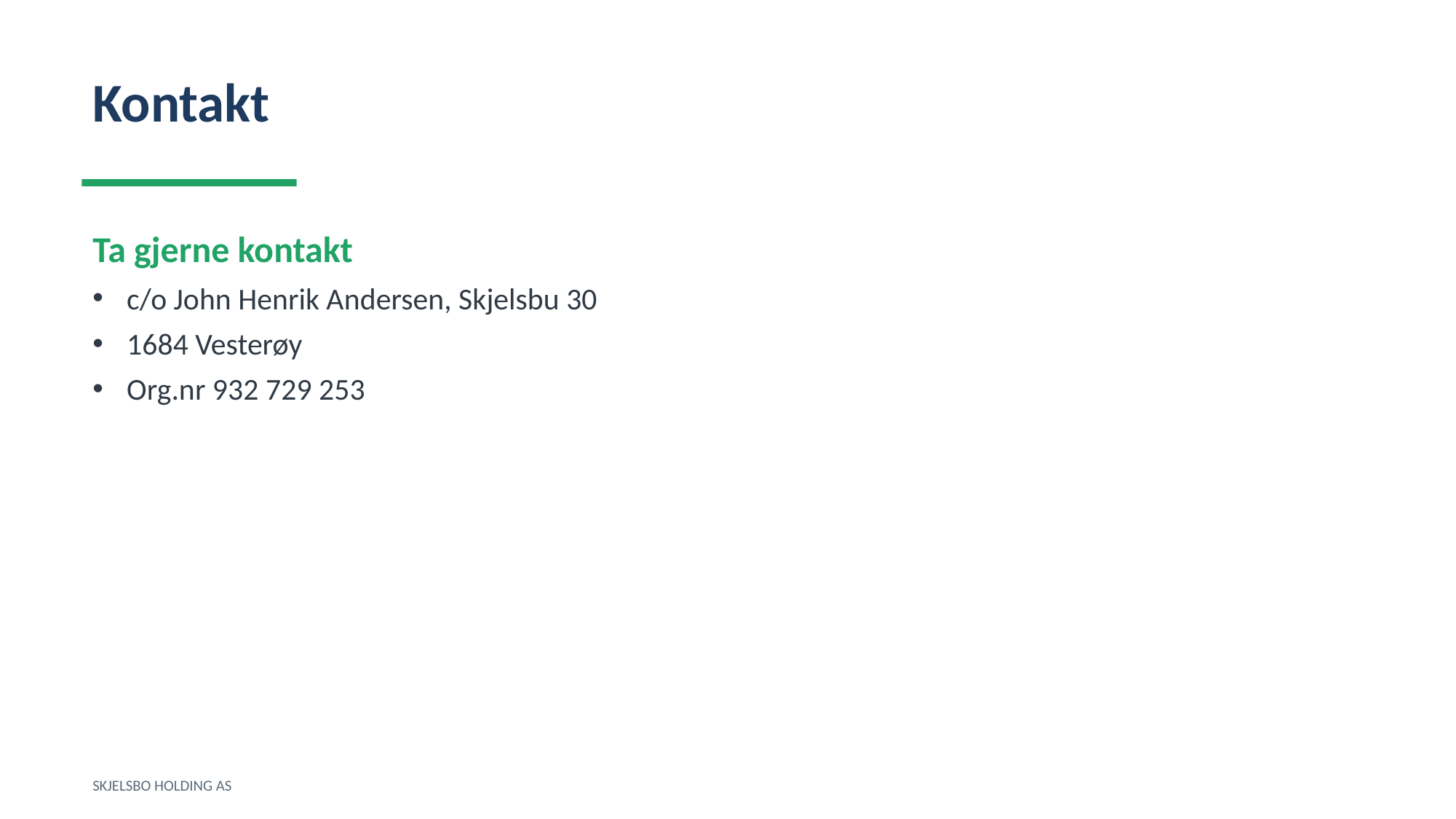

Kontakt

Ta gjerne kontakt
c/o John Henrik Andersen, Skjelsbu 30
1684 Vesterøy
Org.nr 932 729 253
SKJELSBO HOLDING AS